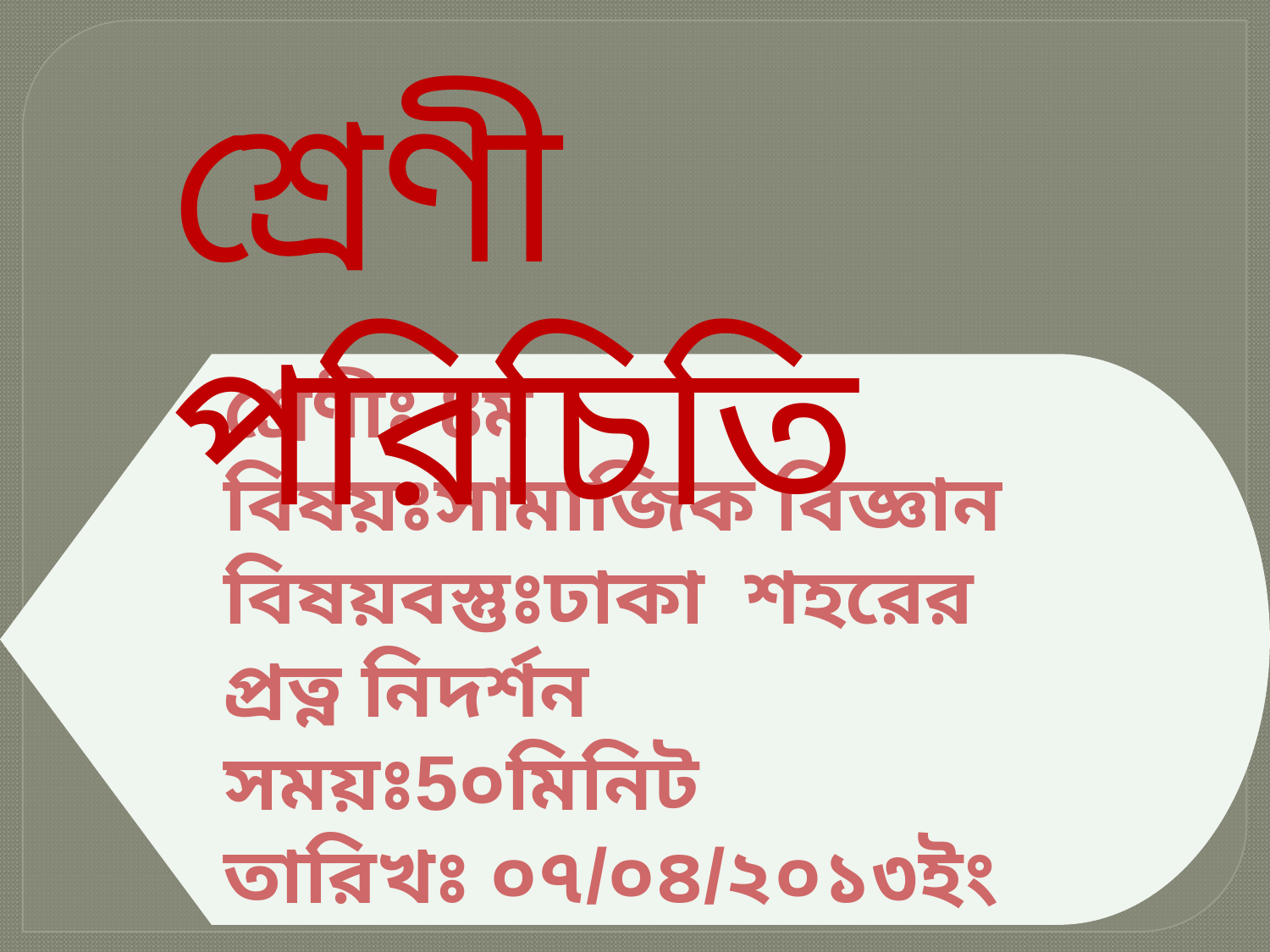

শ্রেণী পরিচিতি
শ্রেণীঃ 8ম
বিষয়ঃসামাজিক বিজ্ঞান
বিষয়বস্তুঃঢাকা  শহরের প্রত্ন নিদর্শন
সময়ঃ5০মিনিট
তারিখঃ ০৭/০৪/২০১৩ইং